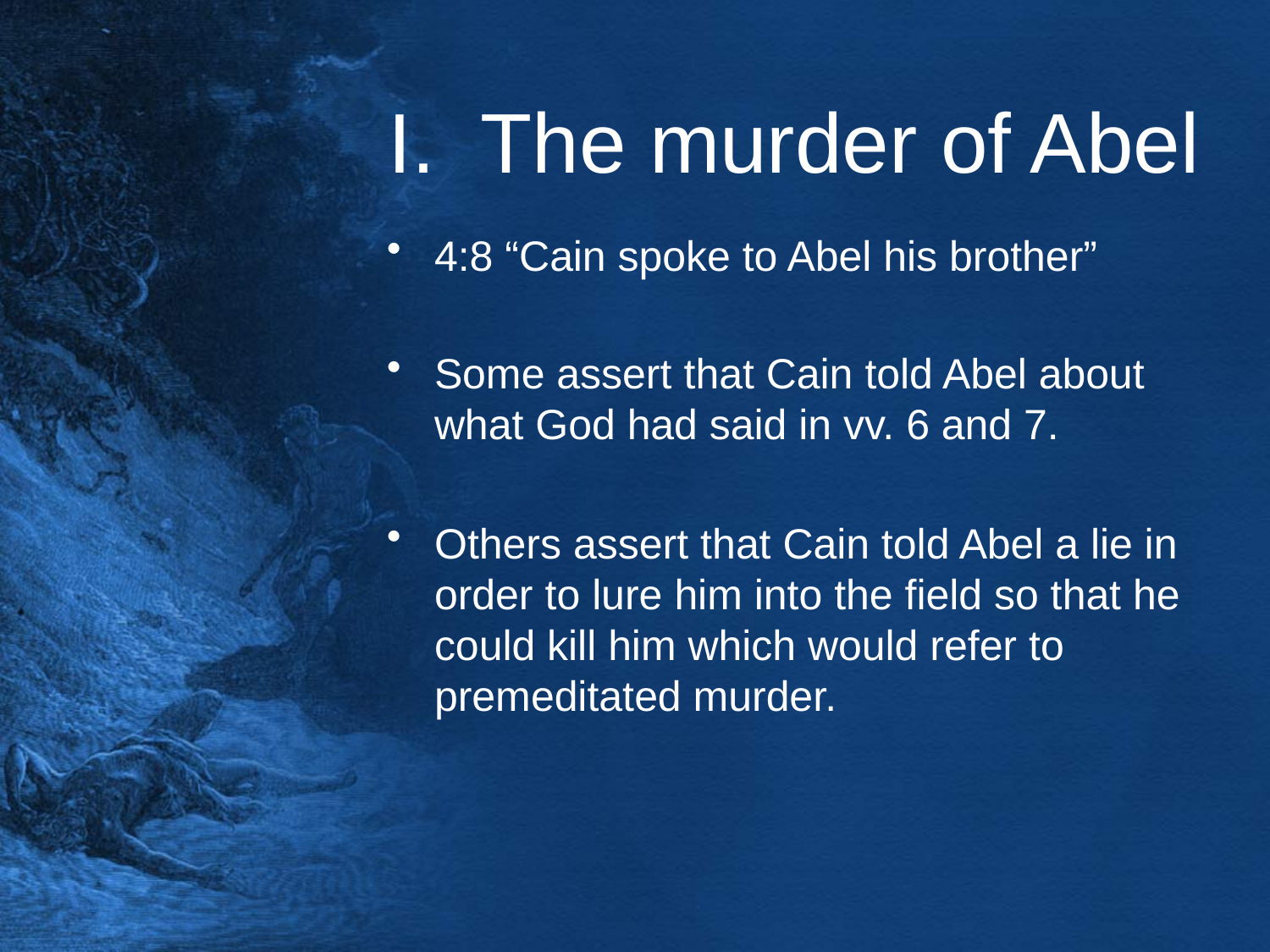

# I.  The murder of Abel
4:8 “Cain spoke to Abel his brother”

Some assert that Cain told Abel about what God had said in vv. 6 and 7.

Others assert that Cain told Abel a lie in order to lure him into the field so that he could kill him which would refer to premeditated murder.